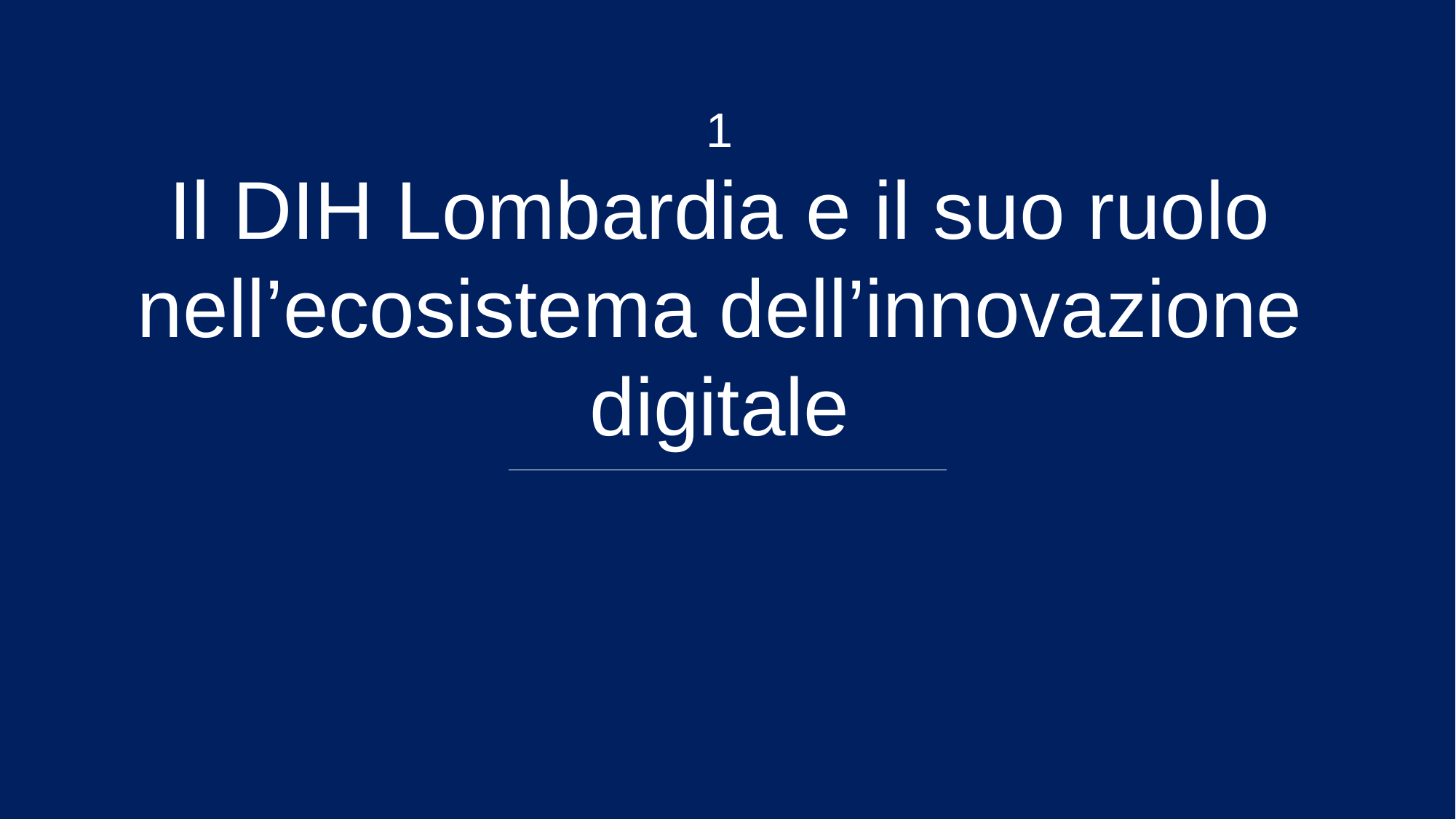

1
Il DIH Lombardia e il suo ruolo nell’ecosistema dell’innovazione digitale
2